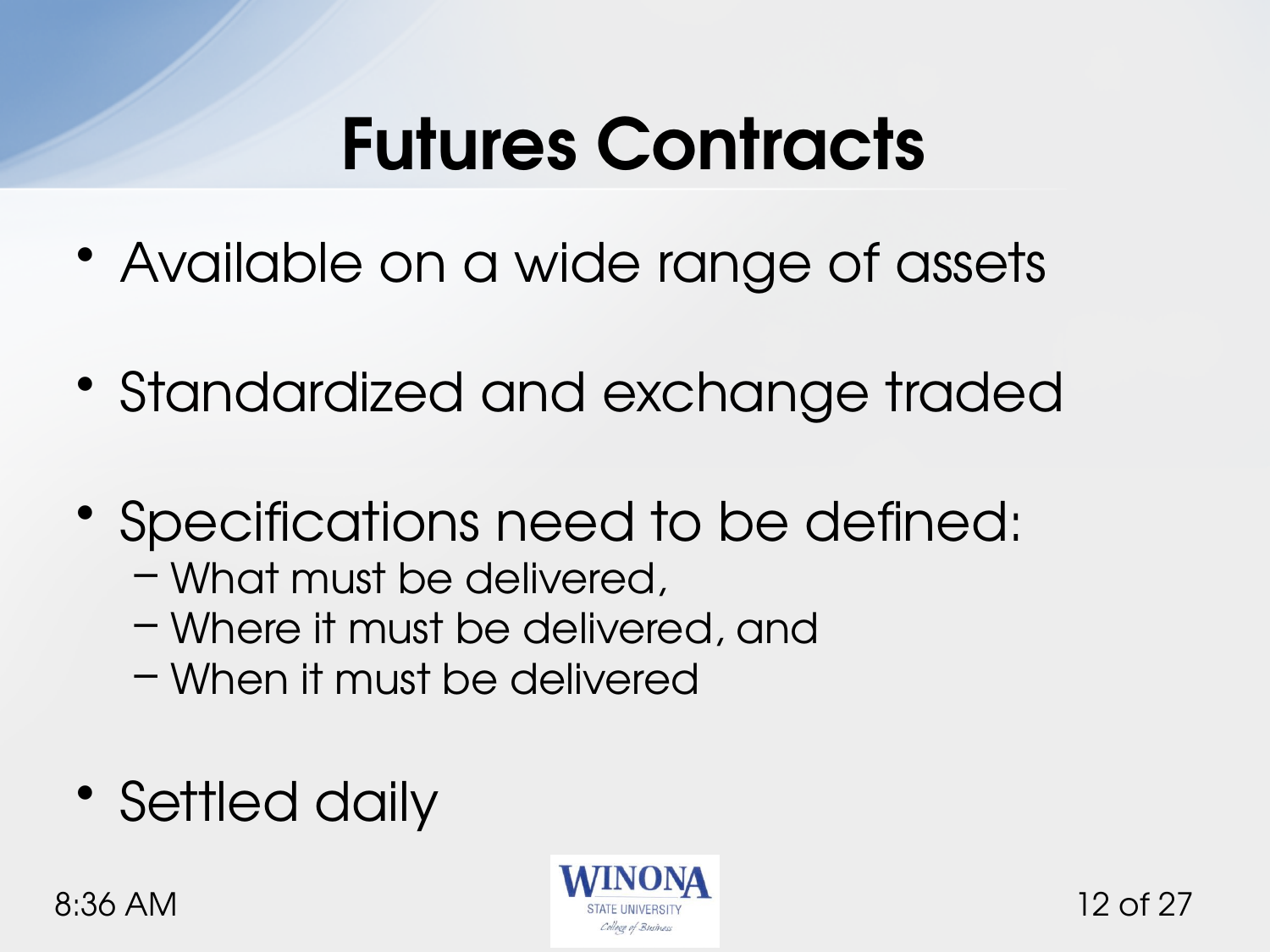

# Futures Contracts
Available on a wide range of assets

Standardized and exchange traded

Specifications need to be defined:
What must be delivered,
Where it must be delivered, and
When it must be delivered

Settled daily